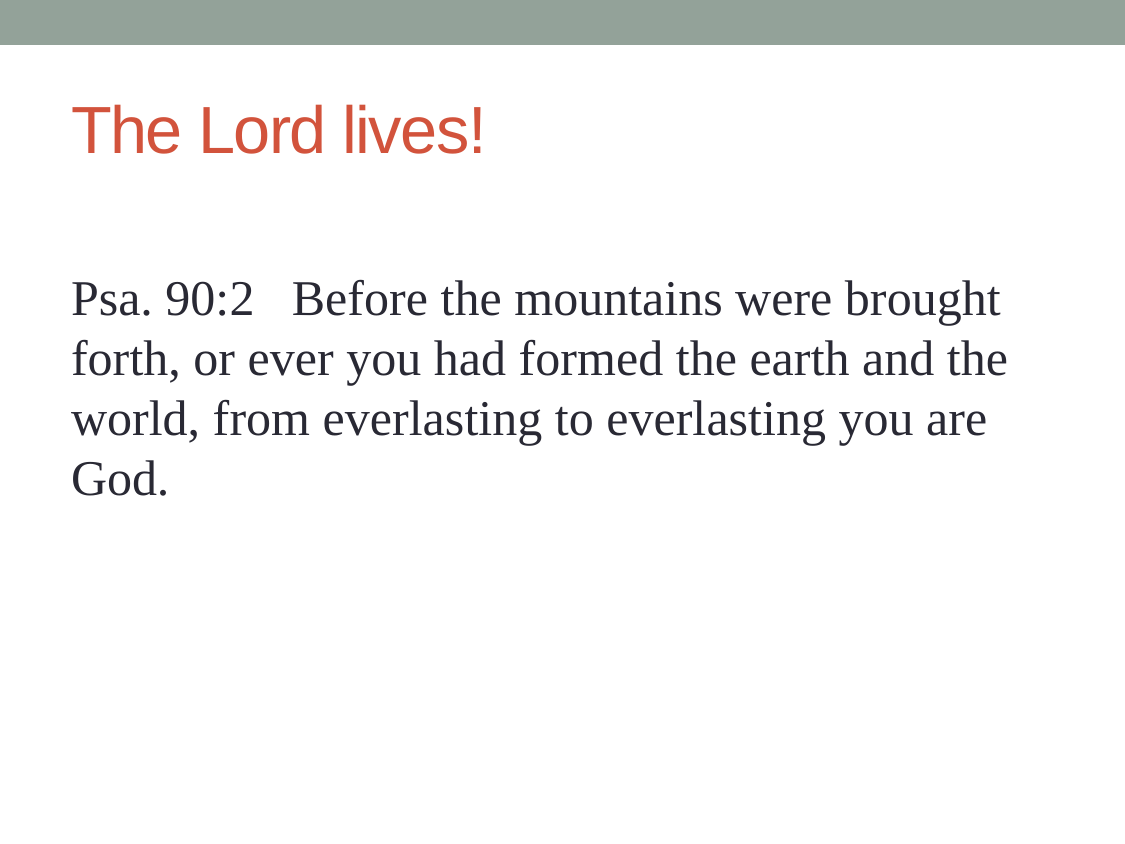

# The Lord lives!
Psa. 90:2   Before the mountains were brought forth, or ever you had formed the earth and the world, from everlasting to everlasting you are God.